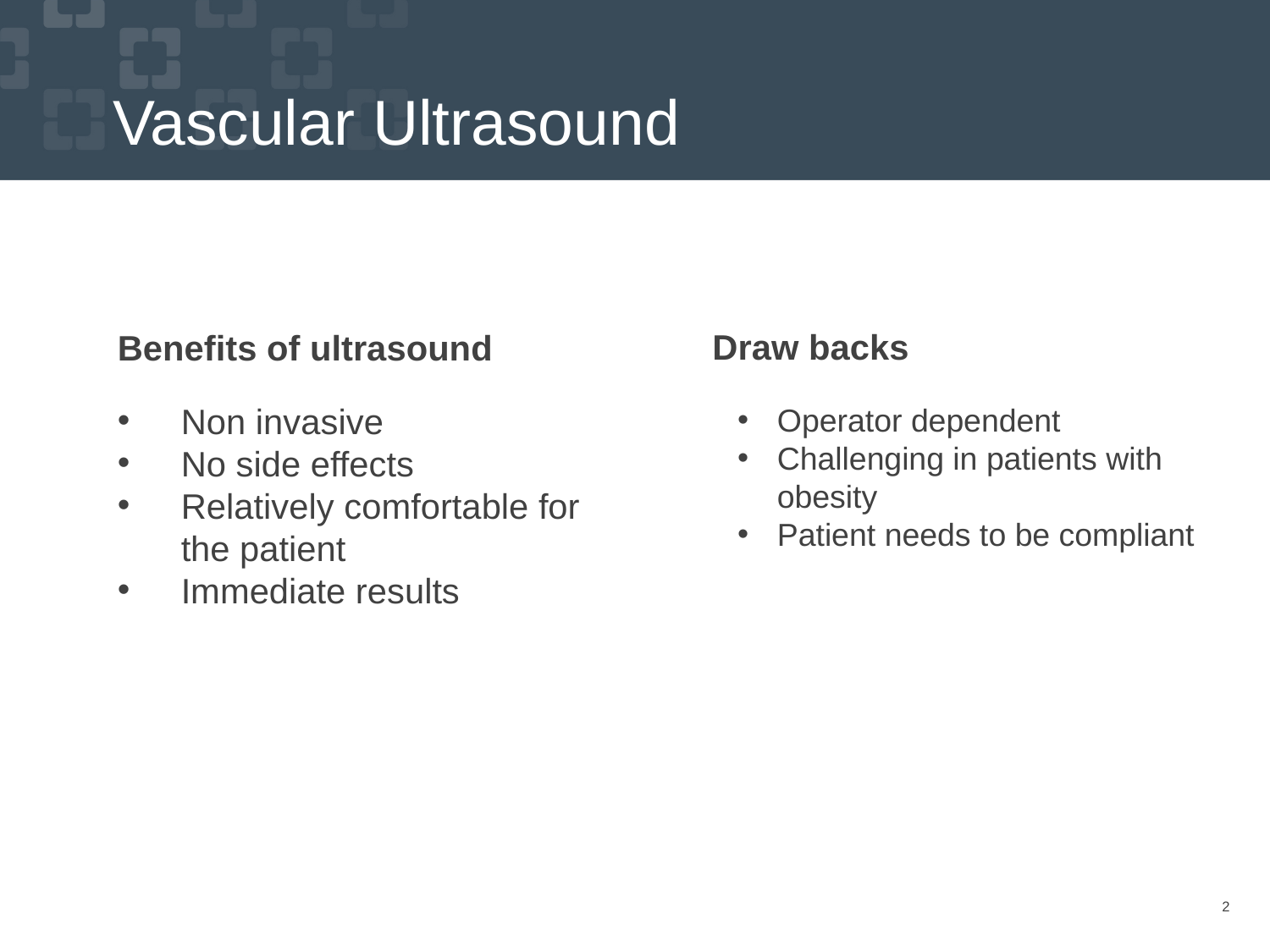

# Vascular Ultrasound

Draw backs
Benefits of ultrasound
Non invasive
No side effects
Relatively comfortable for the patient
Immediate results
Operator dependent
Challenging in patients with obesity
Patient needs to be compliant

2